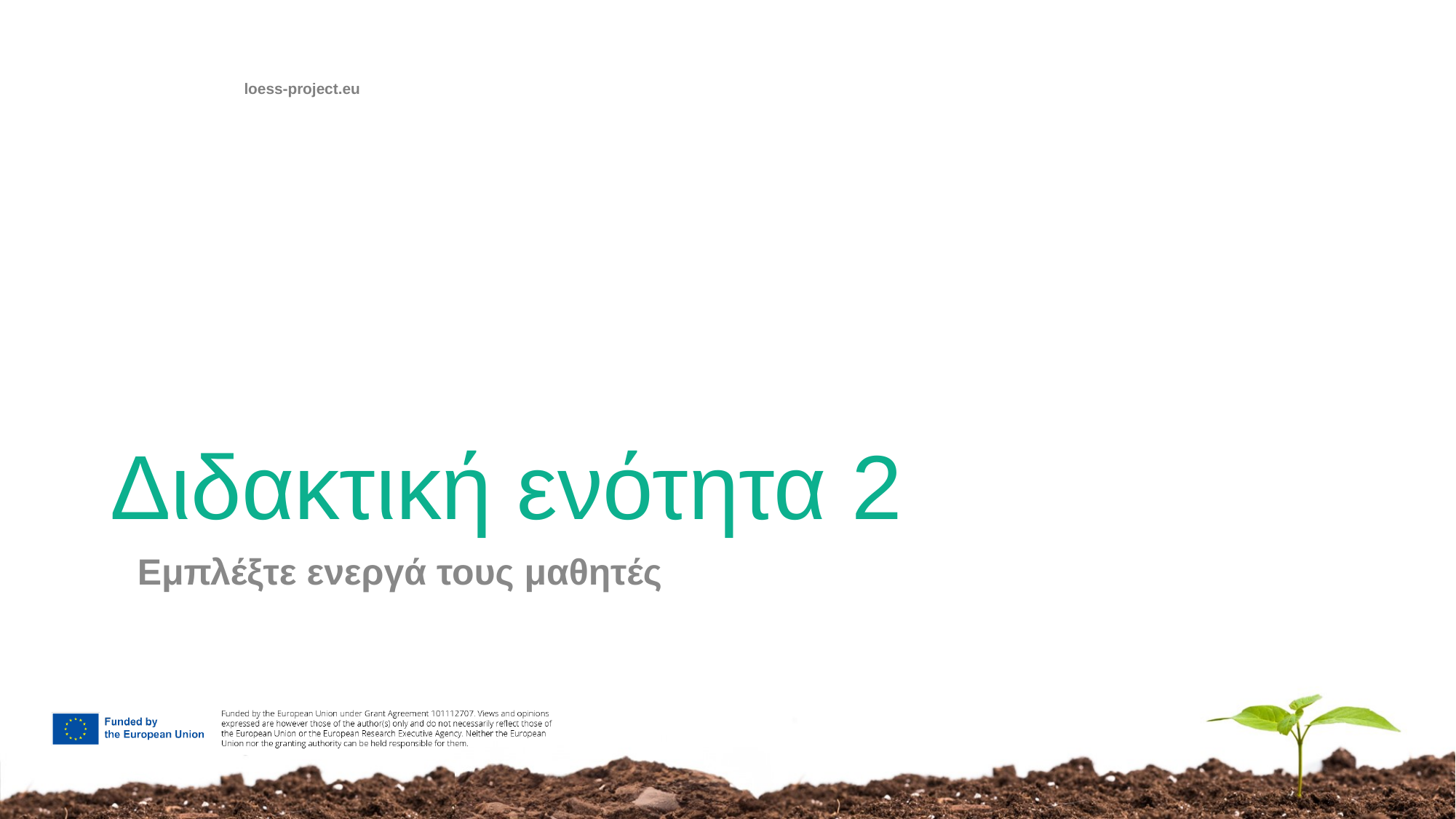

# Διδακτική ενότητα 2
Εμπλέξτε ενεργά τους μαθητές